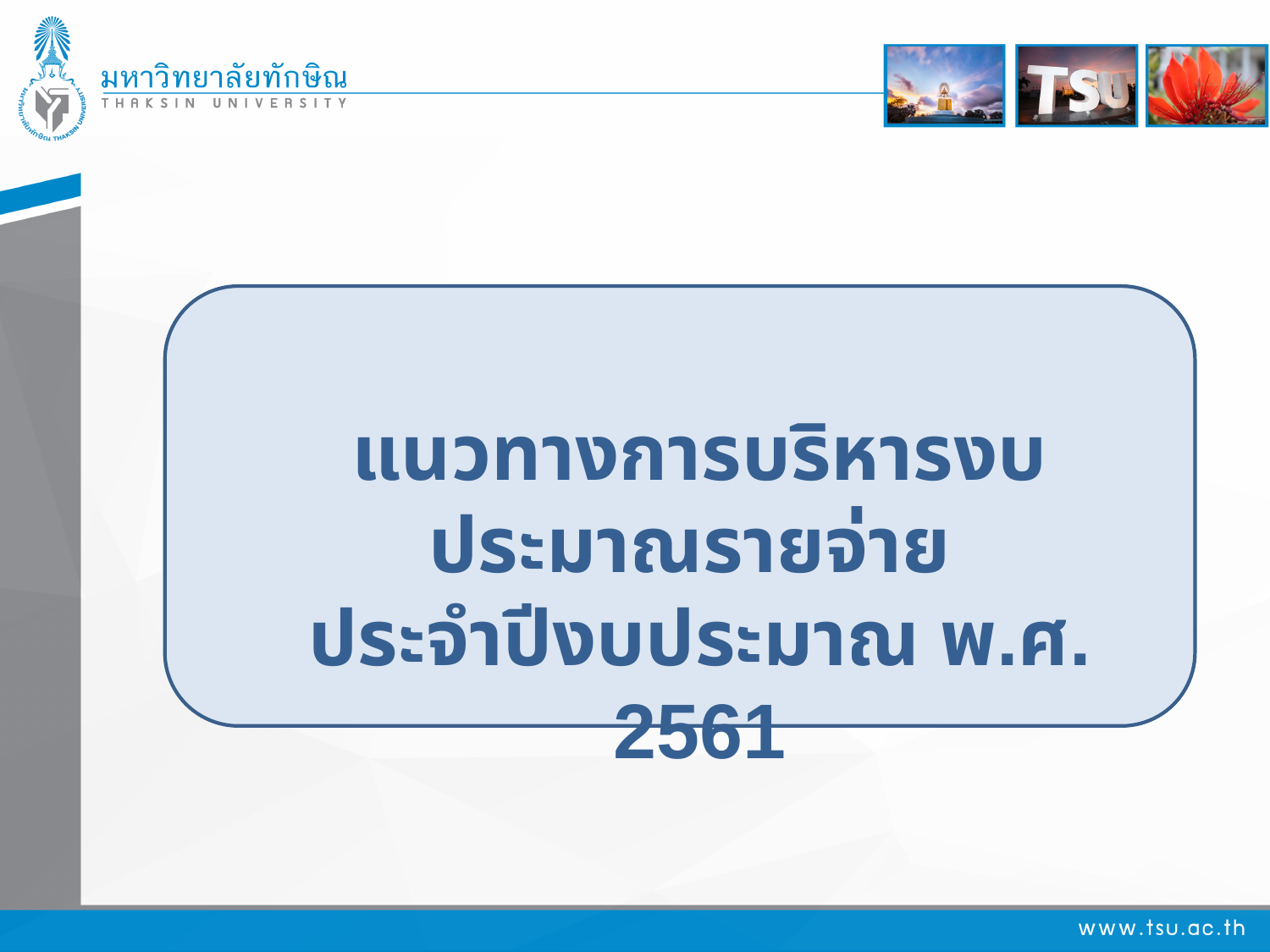

แนวทางการบริหารงบประมาณรายจ่าย
ประจำปีงบประมาณ พ.ศ. 2561